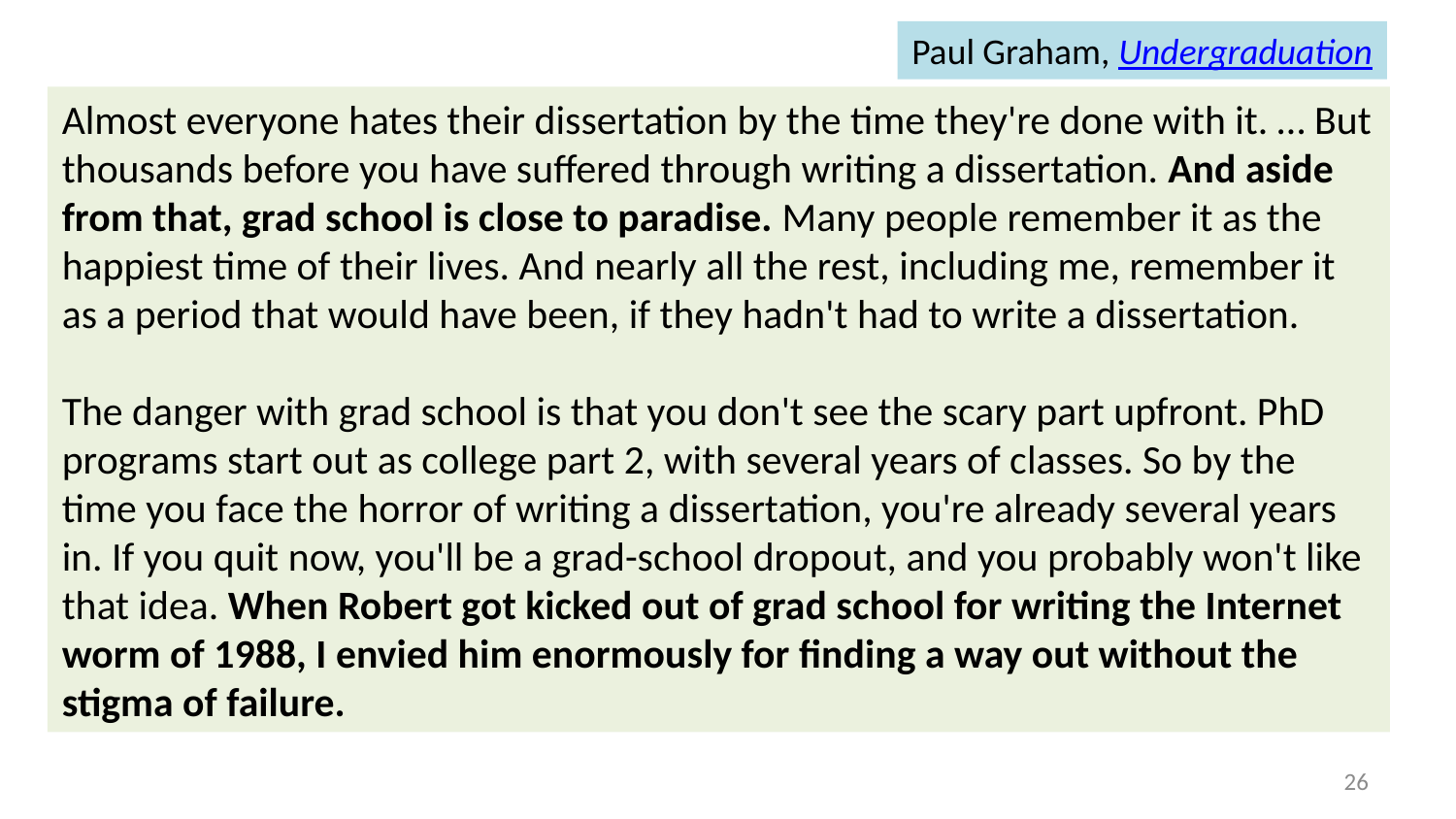

Paul Graham, Undergraduation
Almost everyone hates their dissertation by the time they're done with it. … But thousands before you have suffered through writing a dissertation. And aside from that, grad school is close to paradise. Many people remember it as the happiest time of their lives. And nearly all the rest, including me, remember it as a period that would have been, if they hadn't had to write a dissertation.

The danger with grad school is that you don't see the scary part upfront. PhD programs start out as college part 2, with several years of classes. So by the time you face the horror of writing a dissertation, you're already several years in. If you quit now, you'll be a grad-school dropout, and you probably won't like that idea. When Robert got kicked out of grad school for writing the Internet worm of 1988, I envied him enormously for finding a way out without the stigma of failure.
26